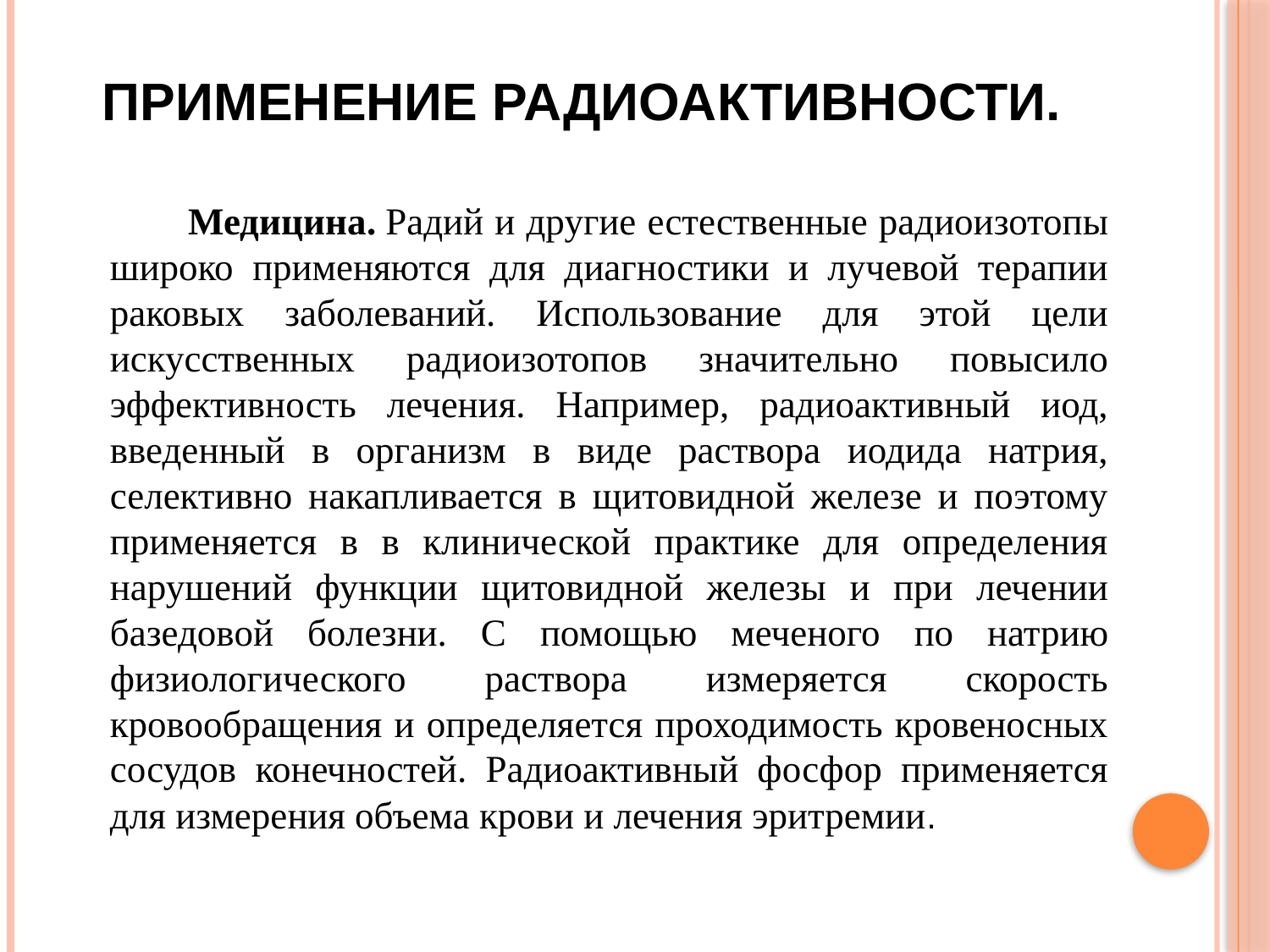

# Применение радиоактивности.
          Медицина. Радий и другие естественные радиоизотопы широко применяются для диагностики и лучевой терапии раковых заболеваний. Использование для этой цели искусственных радиоизотопов значительно повысило эффективность лечения. Например, радиоактивный иод, введенный в организм в виде раствора иодида натрия, селективно накапливается в щитовидной железе и поэтому применяется в в клинической практике для определения нарушений функции щитовидной железы и при лечении базедовой болезни. С помощью меченого по натрию физиологического раствора измеряется скорость кровообращения и определяется проходимость кровеносных сосудов конечностей. Радиоактивный фосфор применяется для измерения объема крови и лечения эритремии.